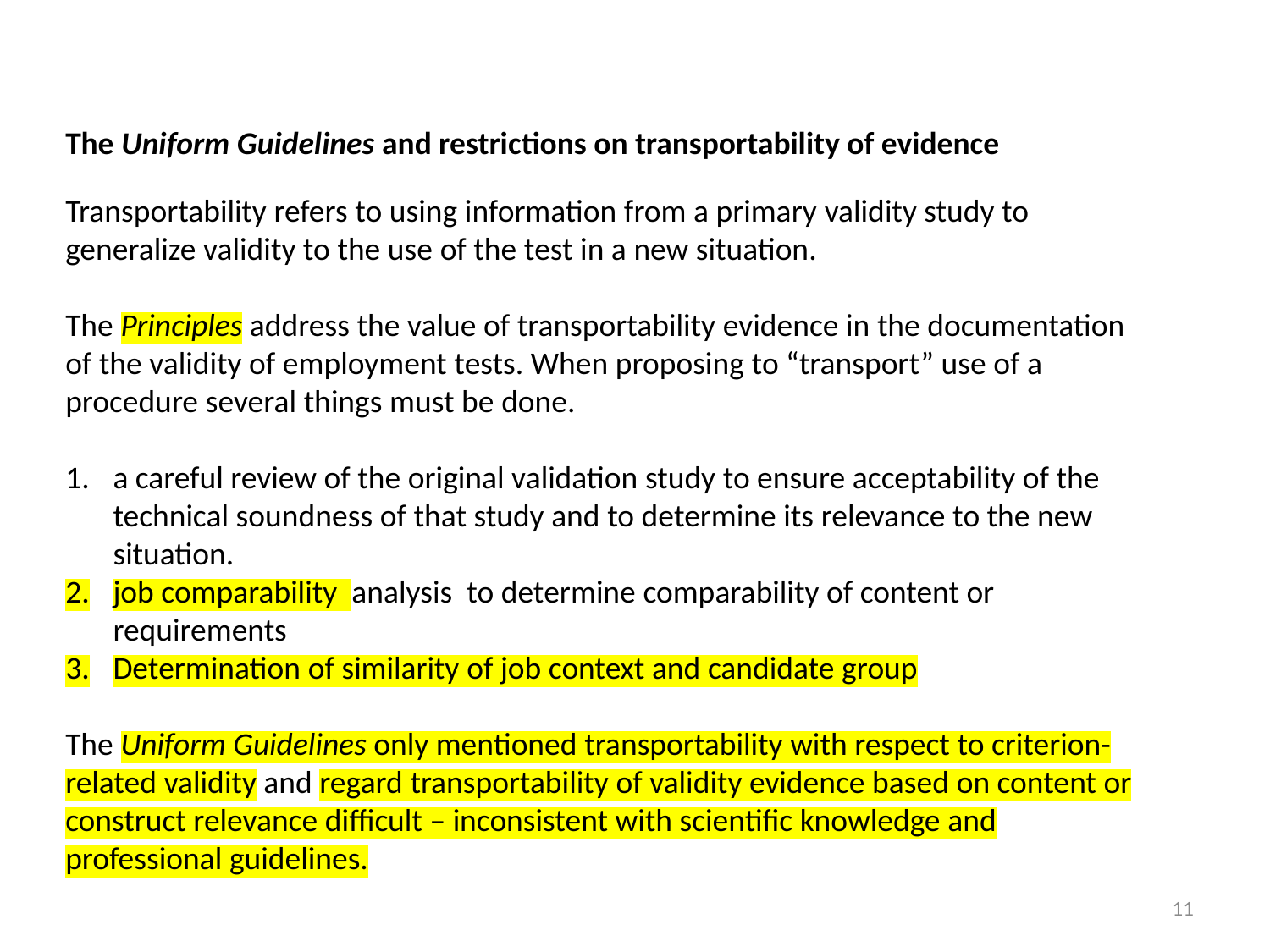

The Uniform Guidelines and restrictions on transportability of evidence

Transportability refers to using information from a primary validity study to generalize validity to the use of the test in a new situation.

The Principles address the value of transportability evidence in the documentation of the validity of employment tests. When proposing to “transport” use of a procedure several things must be done.

a careful review of the original validation study to ensure acceptability of the technical soundness of that study and to determine its relevance to the new situation.
job comparability  analysis  to determine comparability of content or requirements
Determination of similarity of job context and candidate group

The Uniform Guidelines only mentioned transportability with respect to criterion-related validity and regard transportability of validity evidence based on content or construct relevance difficult – inconsistent with scientific knowledge and professional guidelines.
11